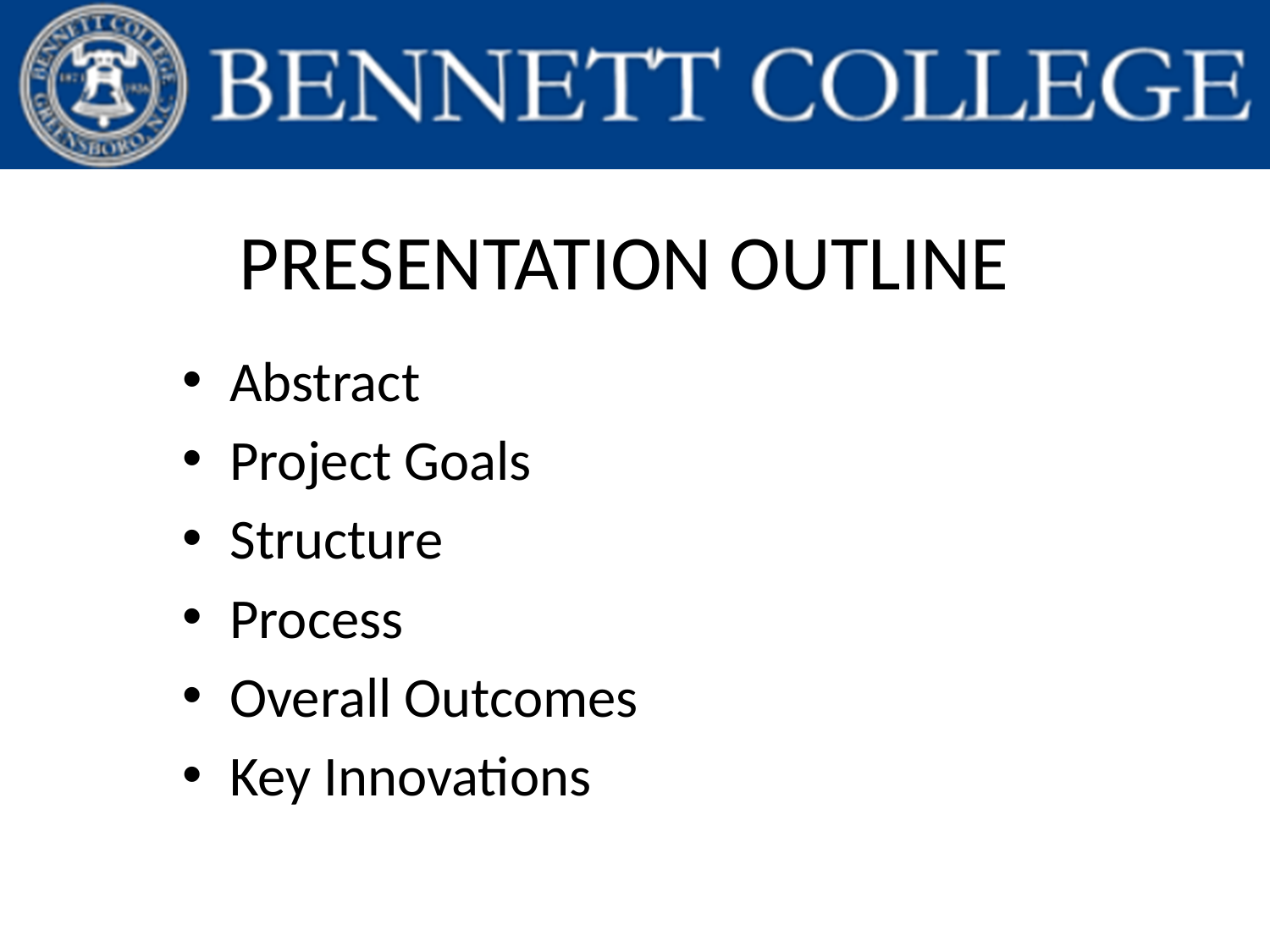

# PRESENTATION OUTLINE
Abstract
Project Goals
Structure
Process
Overall Outcomes
Key Innovations